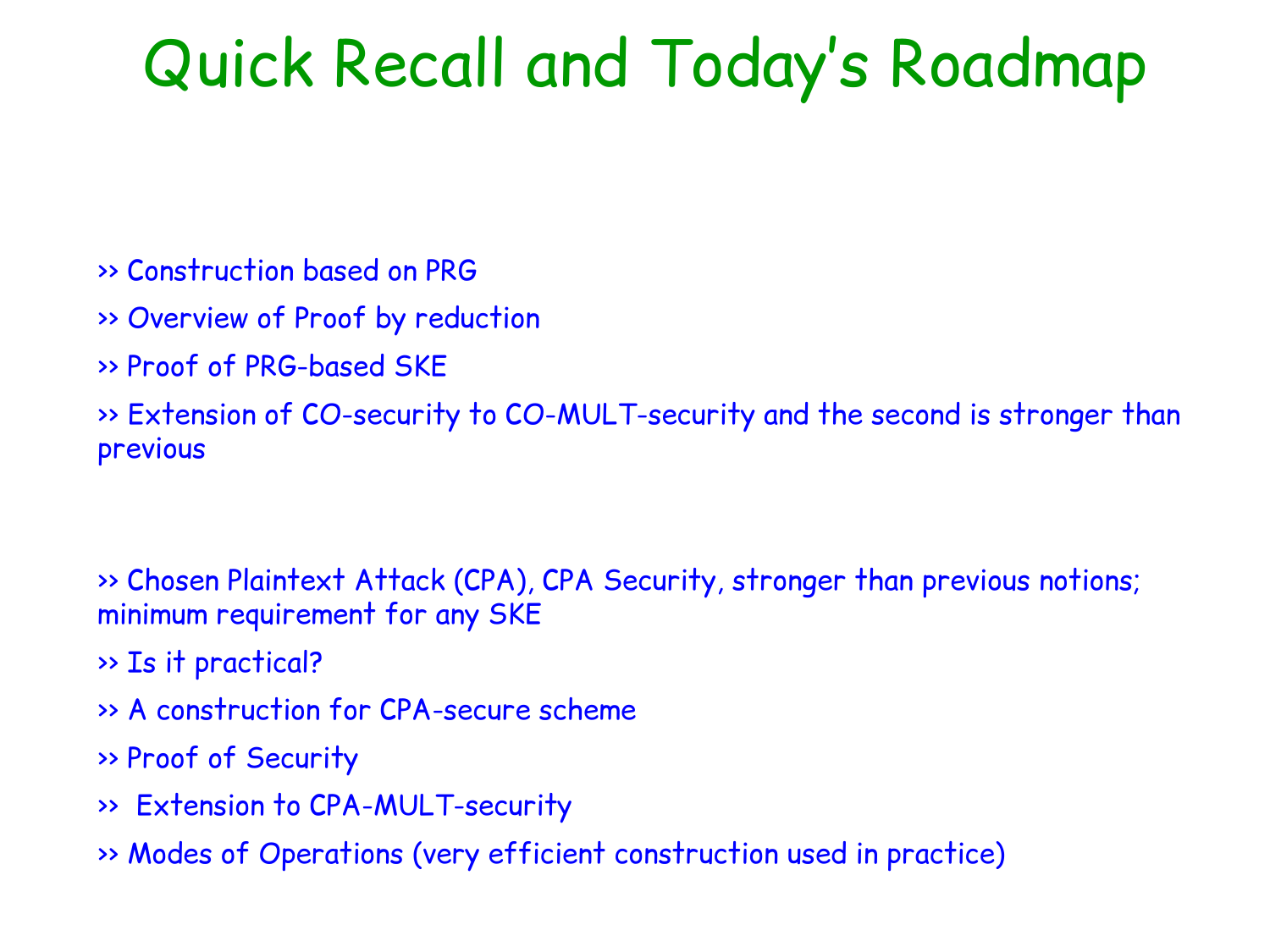

Quick Recall and Today’s Roadmap
>> Construction based on PRG
>> Overview of Proof by reduction
>> Proof of PRG-based SKE
>> Extension of CO-security to CO-MULT-security and the second is stronger than previous
>> Chosen Plaintext Attack (CPA), CPA Security, stronger than previous notions; minimum requirement for any SKE
>> Is it practical?
>> A construction for CPA-secure scheme
>> Proof of Security
>>  Extension to CPA-MULT-security
>> Modes of Operations (very efficient construction used in practice)